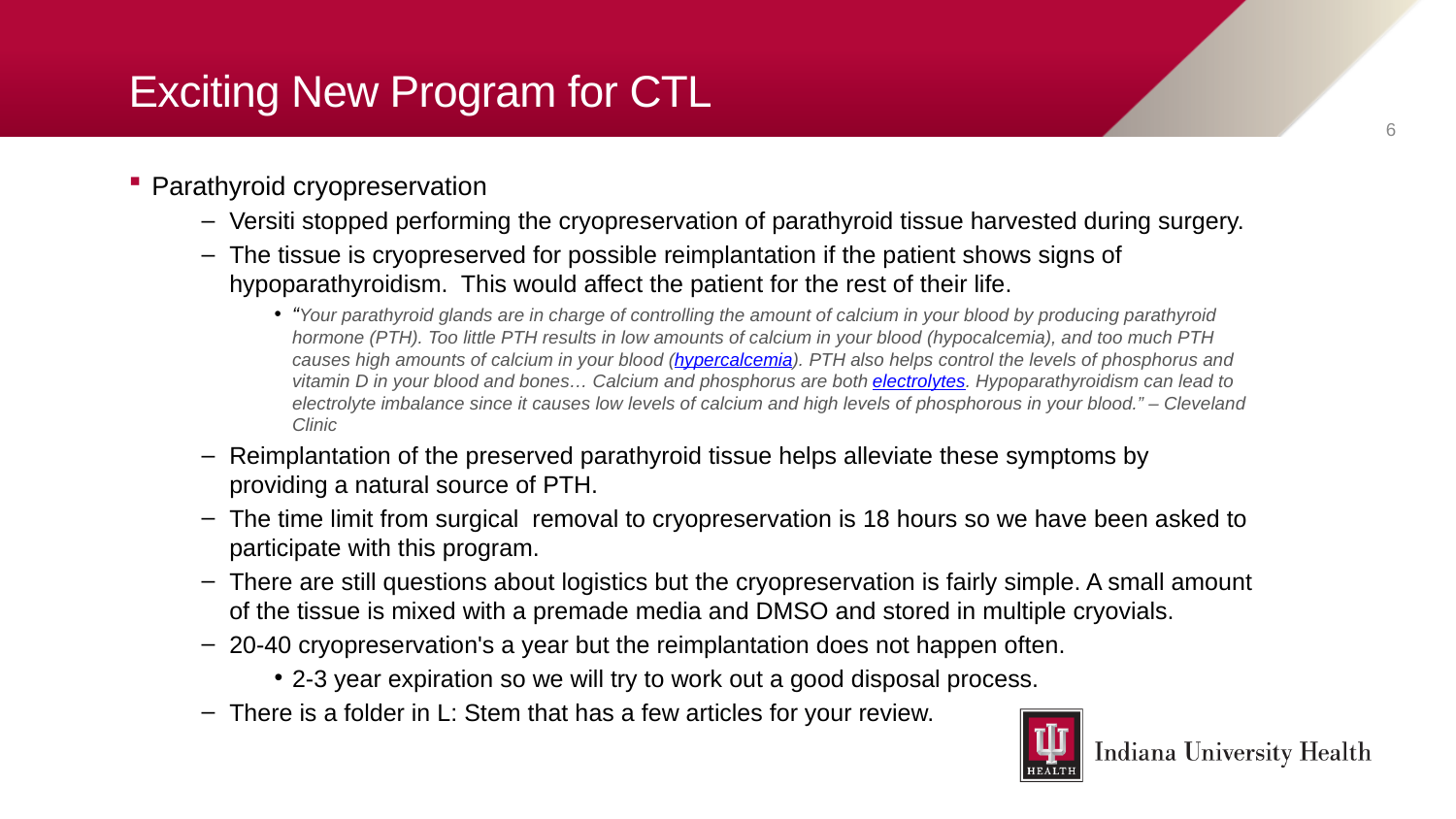

# Exciting New Program for CTL
6
Parathyroid cryopreservation
Versiti stopped performing the cryopreservation of parathyroid tissue harvested during surgery.
The tissue is cryopreserved for possible reimplantation if the patient shows signs of hypoparathyroidism.  This would affect the patient for the rest of their life.
“Your parathyroid glands are in charge of controlling the amount of calcium in your blood by producing parathyroid hormone (PTH). Too little PTH results in low amounts of calcium in your blood (hypocalcemia), and too much PTH causes high amounts of calcium in your blood (hypercalcemia). PTH also helps control the levels of phosphorus and vitamin D in your blood and bones… Calcium and phosphorus are both electrolytes. Hypoparathyroidism can lead to electrolyte imbalance since it causes low levels of calcium and high levels of phosphorous in your blood.” – Cleveland Clinic
Reimplantation of the preserved parathyroid tissue helps alleviate these symptoms by providing a natural source of PTH.
The time limit from surgical  removal to cryopreservation is 18 hours so we have been asked to participate with this program.
There are still questions about logistics but the cryopreservation is fairly simple. A small amount of the tissue is mixed with a premade media and DMSO and stored in multiple cryovials.
20-40 cryopreservation's a year but the reimplantation does not happen often.
2-3 year expiration so we will try to work out a good disposal process.
There is a folder in L: Stem that has a few articles for your review.